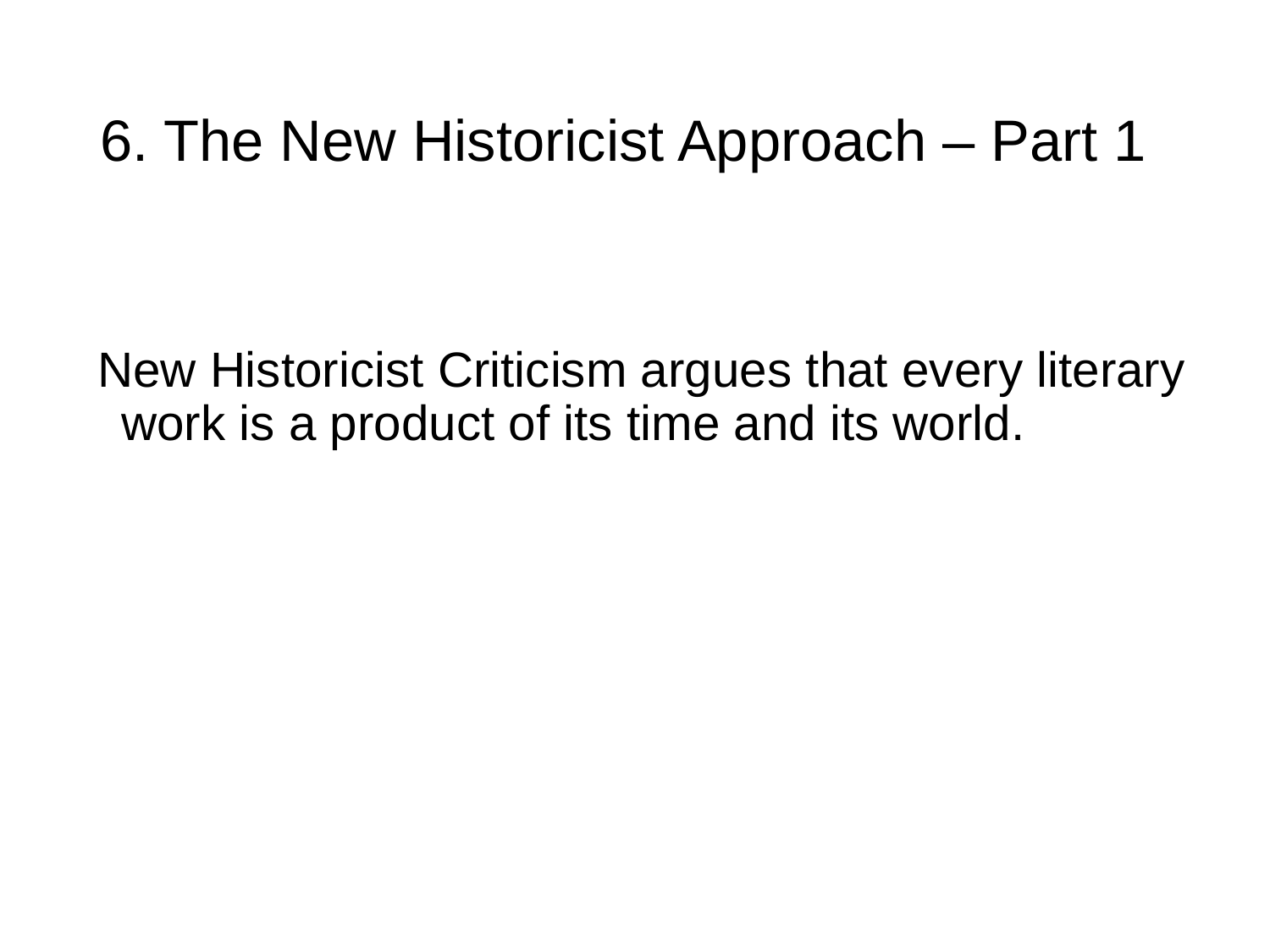

# 6. The New Historicist Approach – Part 1
New Historicist Criticism argues that every literary work is a product of its time and its world.